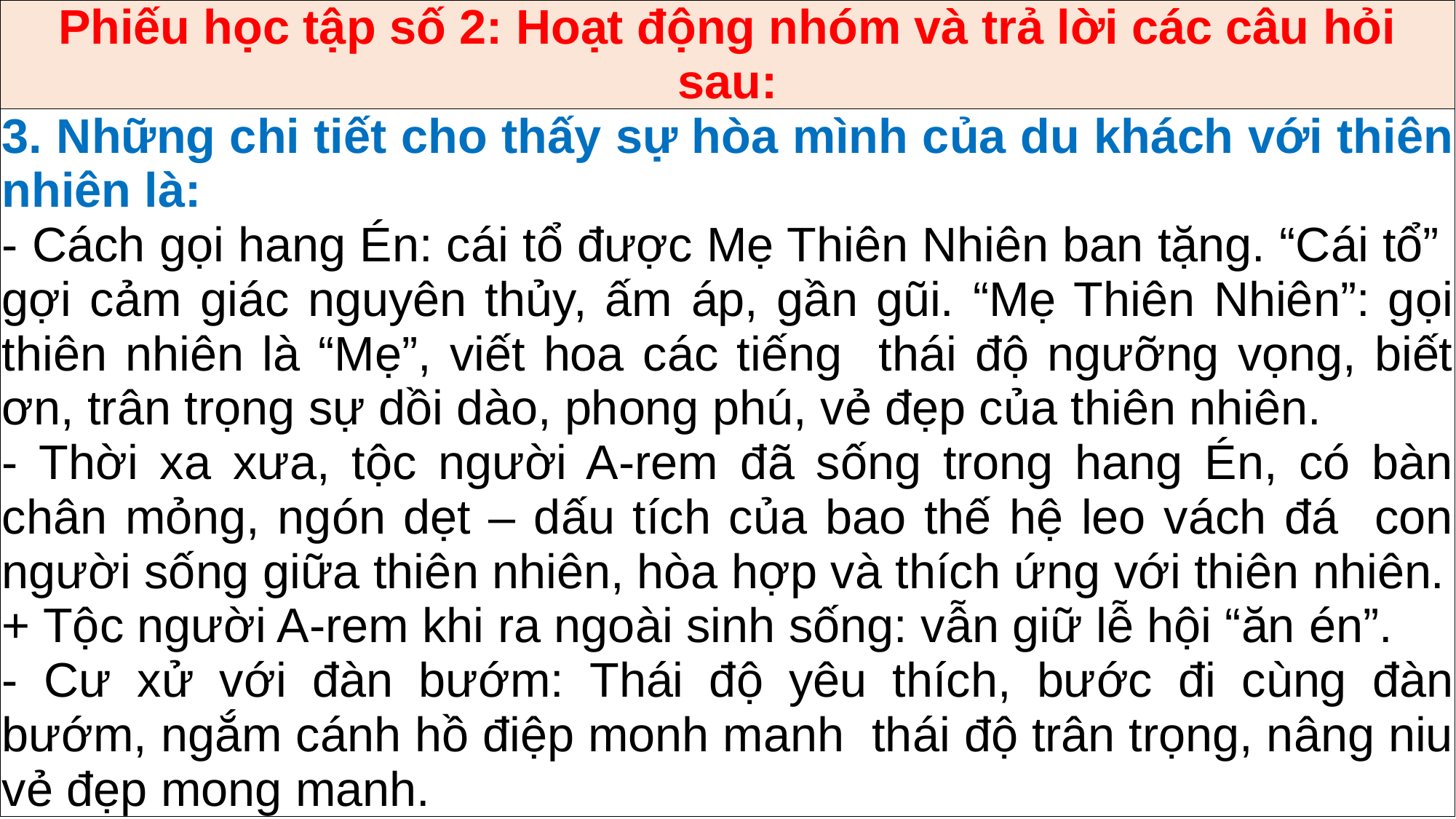

| Phiếu học tập số 2: Hoạt động nhóm và trả lời các câu hỏi sau: |
| --- |
| 3. Những chi tiết cho thấy sự hòa mình của du khách với thiên nhiên là: - Cách gọi hang Én: cái tổ được Mẹ Thiên Nhiên ban tặng. “Cái tổ” gợi cảm giác nguyên thủy, ấm áp, gần gũi. “Mẹ Thiên Nhiên”: gọi thiên nhiên là “Mẹ”, viết hoa các tiếng thái độ ngưỡng vọng, biết ơn, trân trọng sự dồi dào, phong phú, vẻ đẹp của thiên nhiên. - Thời xa xưa, tộc người A-rem đã sống trong hang Én, có bàn chân mỏng, ngón dẹt – dấu tích của bao thế hệ leo vách đá con người sống giữa thiên nhiên, hòa hợp và thích ứng với thiên nhiên. + Tộc người A-rem khi ra ngoài sinh sống: vẫn giữ lễ hội “ăn én”. - Cư xử với đàn bướm: Thái độ yêu thích, bước đi cùng đàn bướm, ngắm cánh hồ điệp monh manh thái độ trân trọng, nâng niu vẻ đẹp mong manh. |